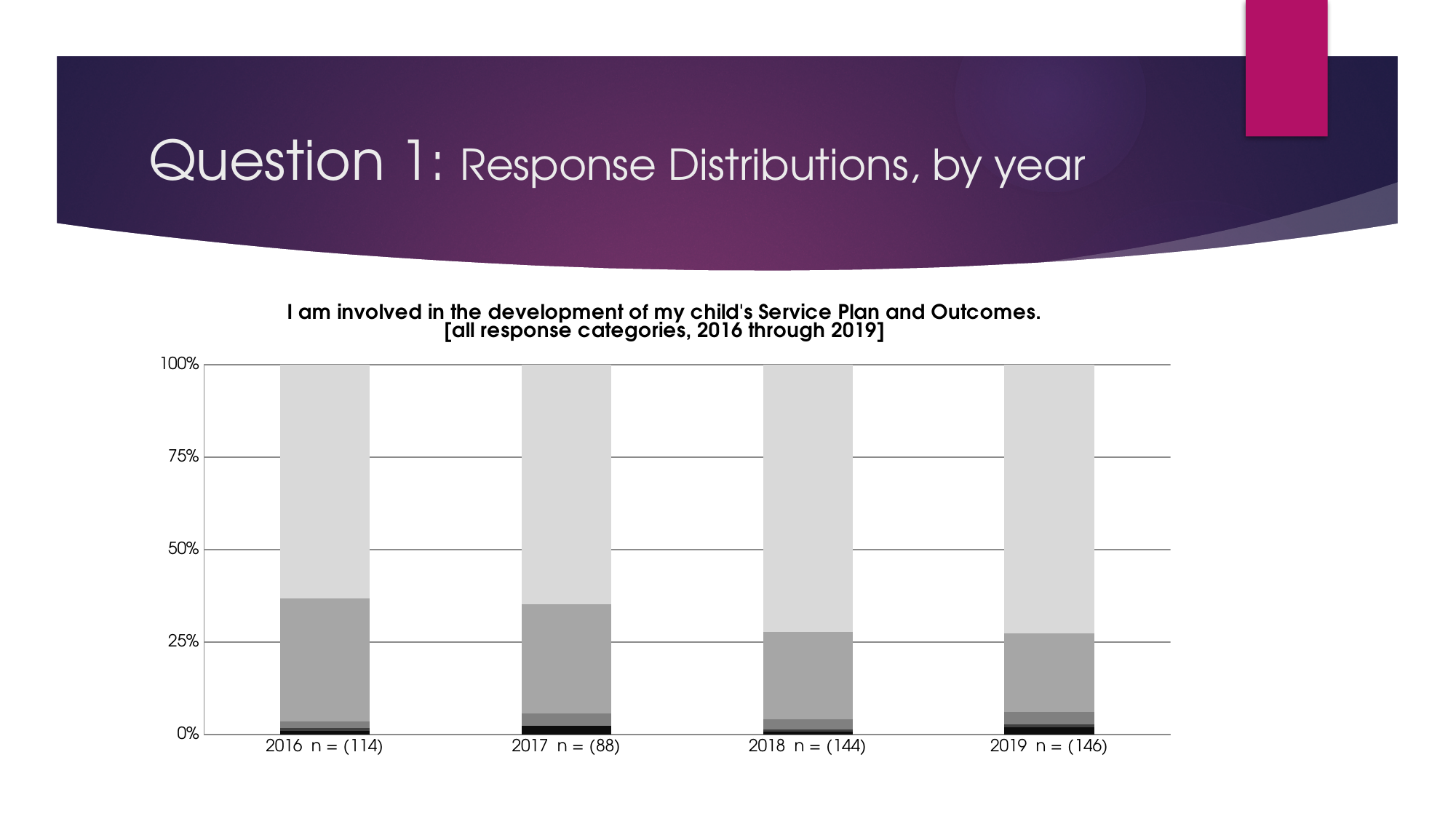

# Question 1: Response Distributions, by year

### Chart: I am involved in the development of my child's Service Plan and Outcomes.

[all response categories, 2016 through 2019]

| Category | Strongly Disagree | Disagree | Neutral | Agree | Strongly Agree |
|---|---|---|---|---|---|
| 2016  n = (114) | 1.0 | 1.0 | 2.0 | 38.0 | 72.0 |
| 2017  n = (88) | 2.0 | None | 3.0 | 26.0 | 57.0 |
| 2018  n = (144) | 1.0 | 1.0 | 4.0 | 34.0 | 104.0 |
| 2019  n = (146) | 3.0 | 1.0 | 5.0 | 31.0 | 106.0 |